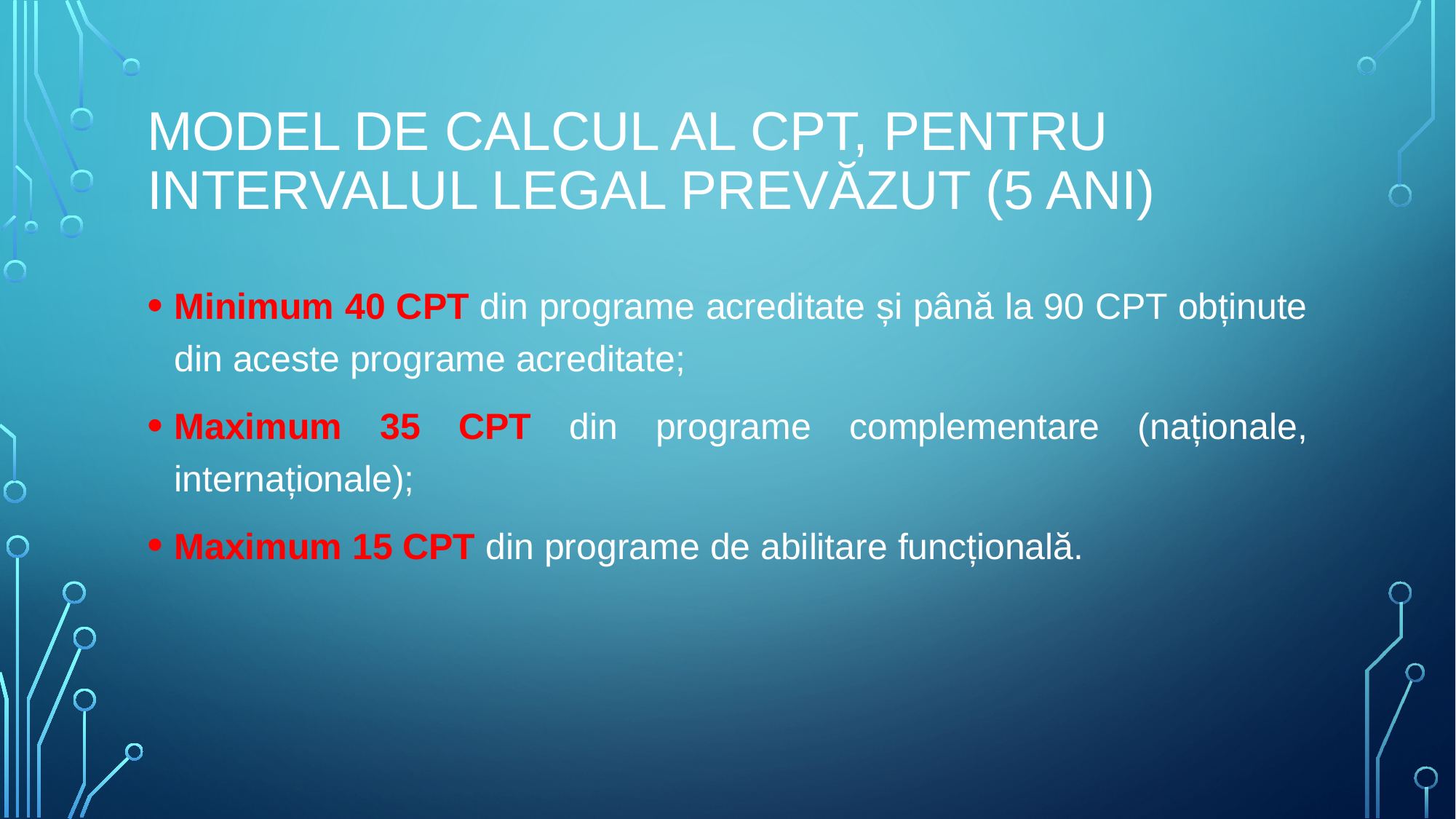

# Model de calcul al CPT, pentru intervalul legal prevăzut (5 ani)
Minimum 40 CPT din programe acreditate și până la 90 CPT obținute din aceste programe acreditate;
Maximum 35 CPT din programe complementare (naționale, internaționale);
Maximum 15 CPT din programe de abilitare funcțională.